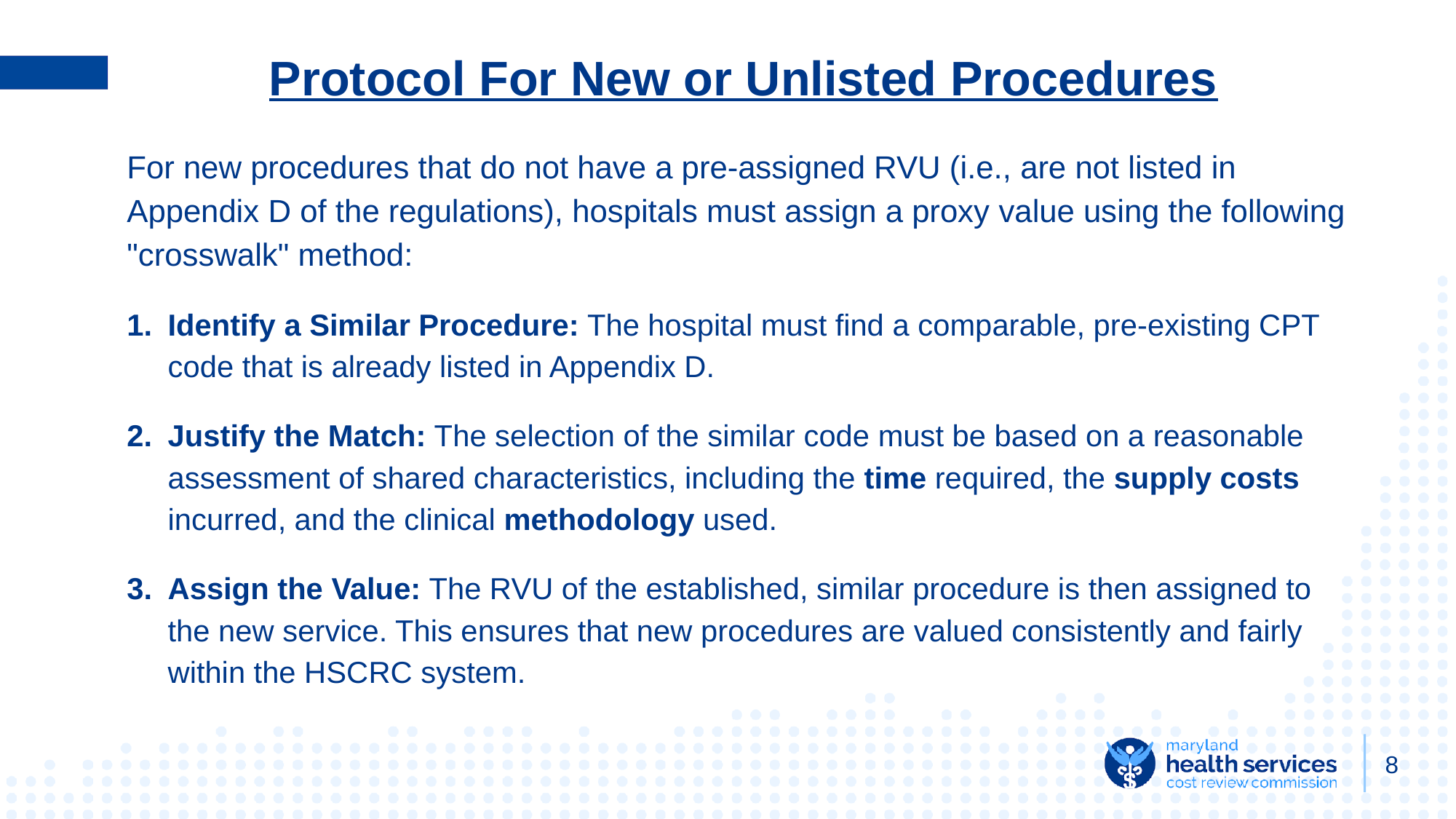

# Protocol For New or Unlisted Procedures
For new procedures that do not have a pre-assigned RVU (i.e., are not listed in Appendix D of the regulations), hospitals must assign a proxy value using the following "crosswalk" method:
Identify a Similar Procedure: The hospital must find a comparable, pre-existing CPT code that is already listed in Appendix D.
Justify the Match: The selection of the similar code must be based on a reasonable assessment of shared characteristics, including the time required, the supply costs incurred, and the clinical methodology used.
Assign the Value: The RVU of the established, similar procedure is then assigned to the new service. This ensures that new procedures are valued consistently and fairly within the HSCRC system.

8